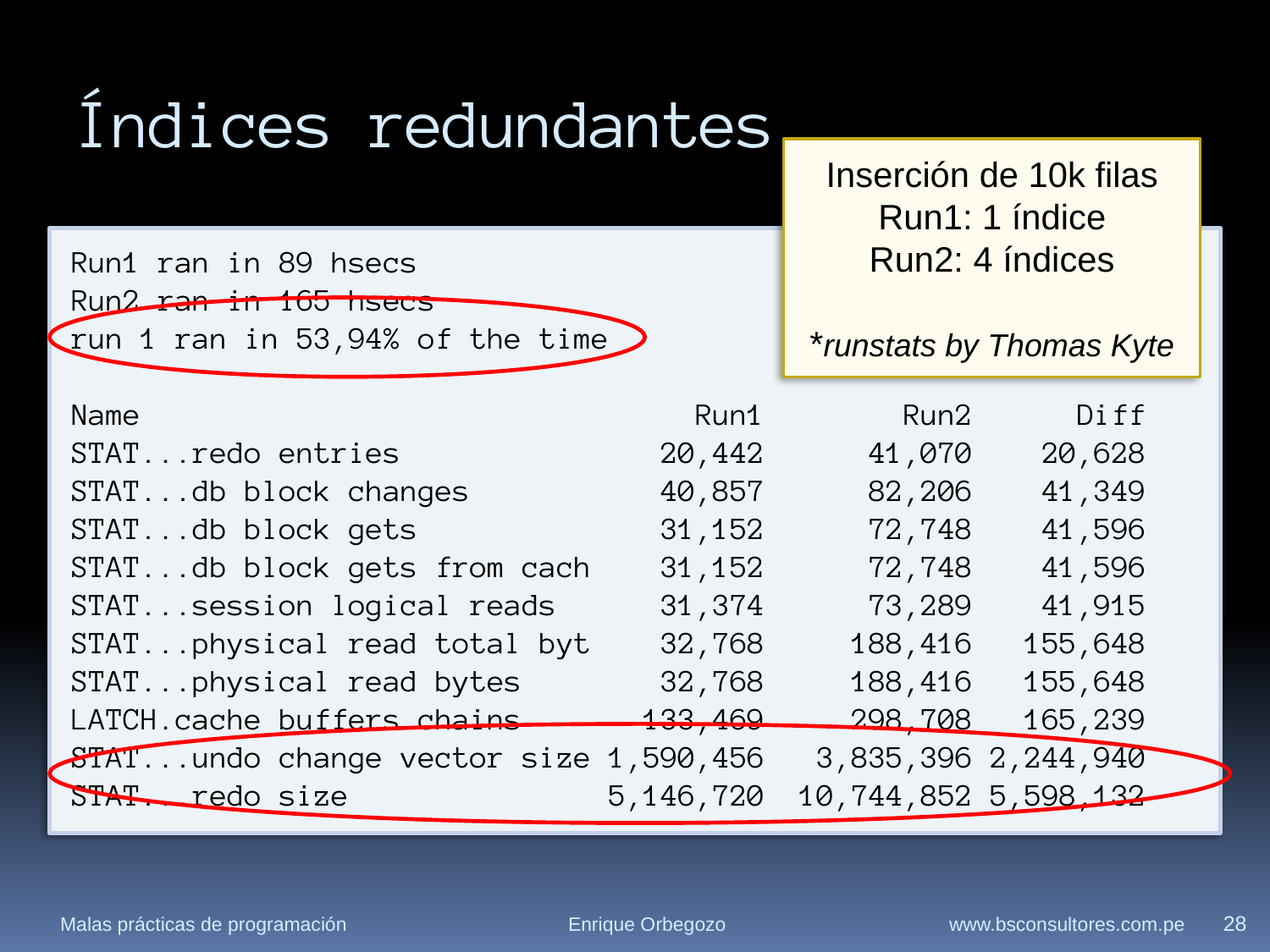

# Índices redundantes
Inserción de 10k filas
Run1: 1 índice
Run2: 4 índices

*runstats by Thomas Kyte
Run1 ran in 89 hsecs
Run2 ran in 165 hsecs
run 1 ran in 53,94% of the time

Name                                Run1        Run2      Diff
STAT...redo entries               20,442      41,070    20,628
STAT...db block changes           40,857      82,206    41,349
STAT...db block gets              31,152      72,748    41,596
STAT...db block gets from cach    31,152      72,748    41,596
STAT...session logical reads      31,374      73,289    41,915
STAT...physical read total byt    32,768     188,416   155,648
STAT...physical read bytes        32,768     188,416   155,648
LATCH.cache buffers chains       133,469     298,708   165,239
STAT...undo change vector size 1,590,456   3,835,396 2,244,940
STAT...redo size               5,146,720  10,744,852 5,598,132

Malas prácticas de programación		Enrique Orbegozo		www.bsconsultores.com.pe
28